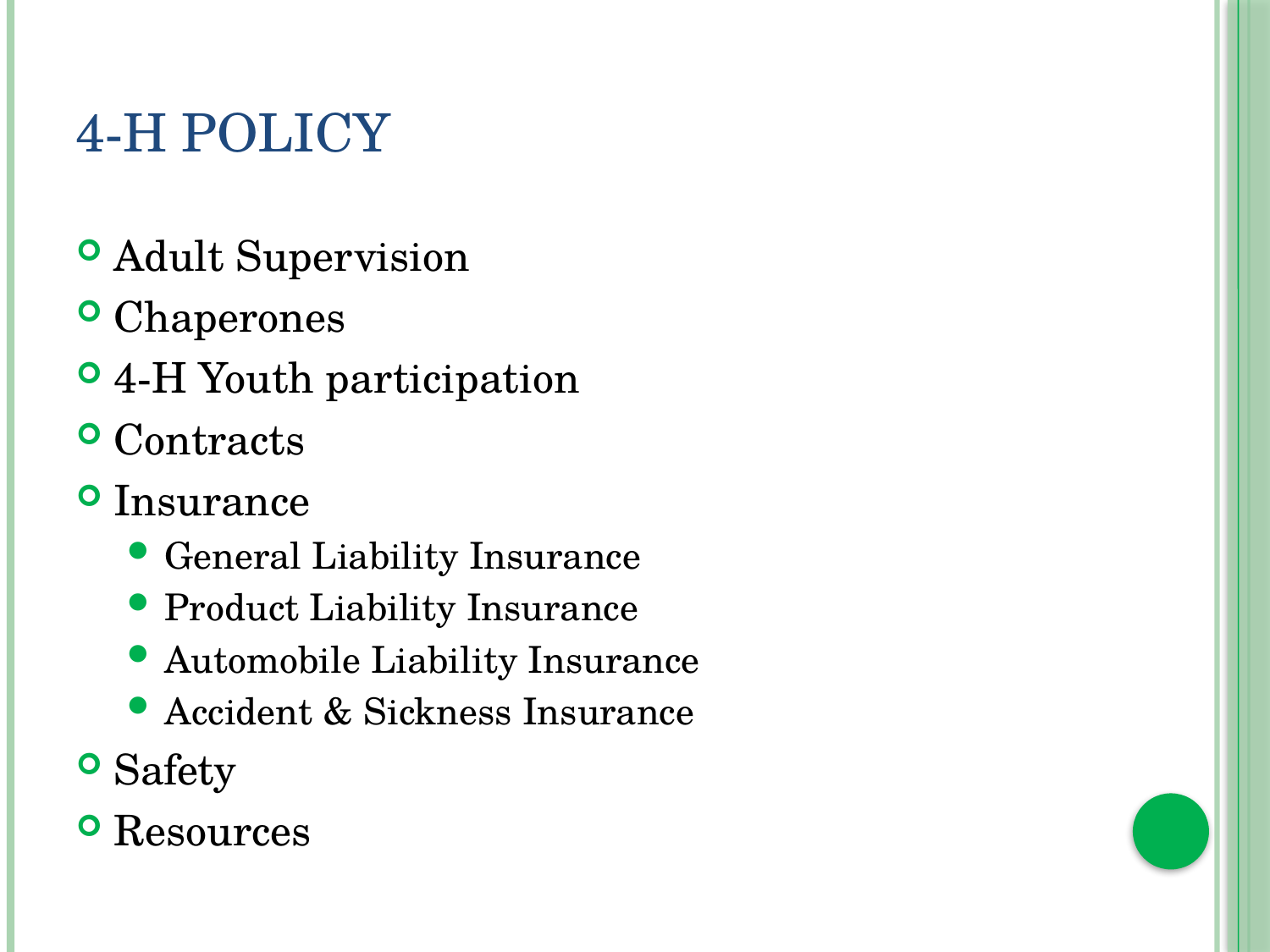

# 4-H policy
Adult Supervision
Chaperones
4-H Youth participation
Contracts
Insurance
General Liability Insurance
Product Liability Insurance
Automobile Liability Insurance
Accident & Sickness Insurance
Safety
Resources